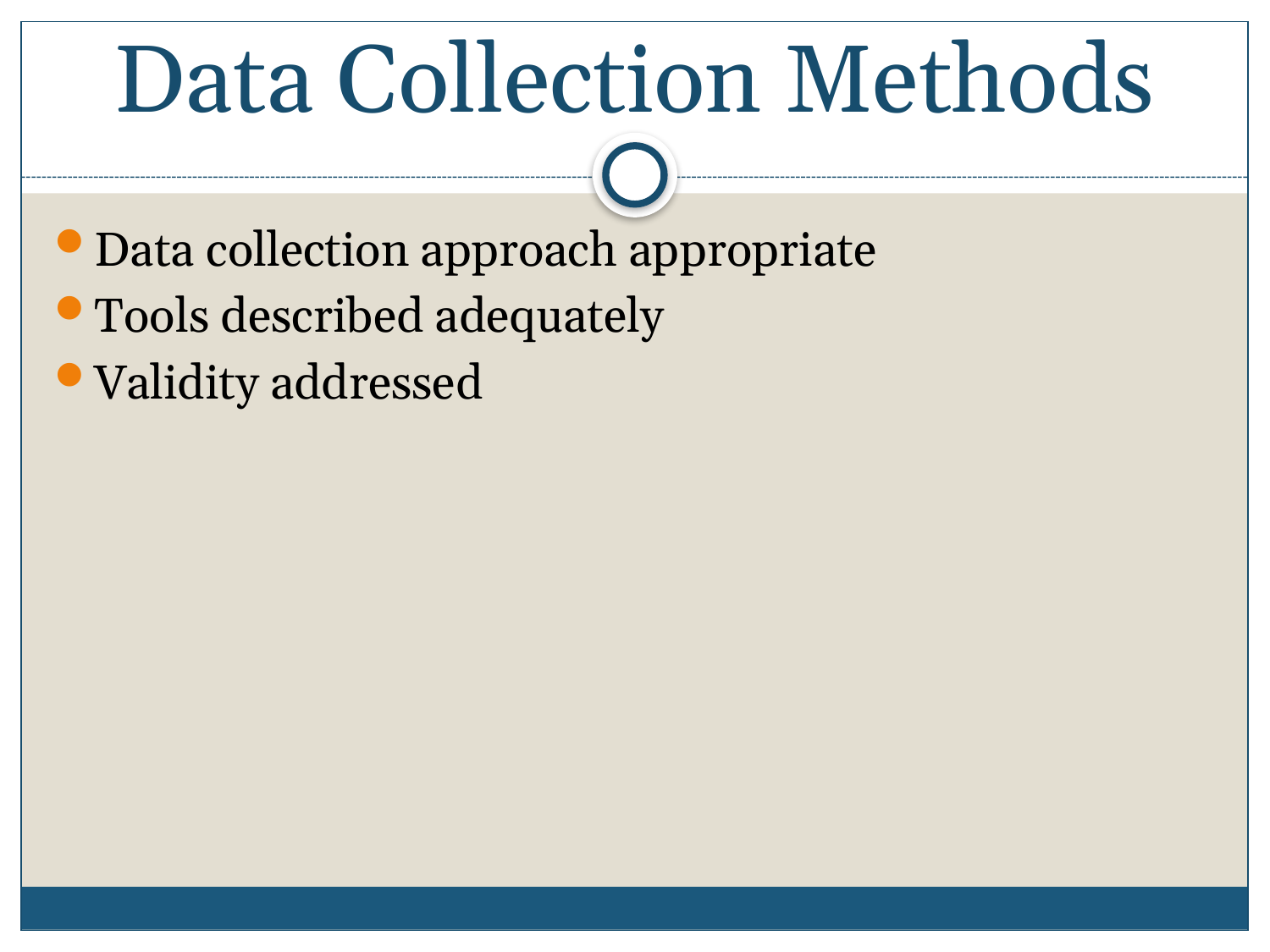

# Data Collection Methods
Data collection approach appropriate
Tools described adequately
Validity addressed